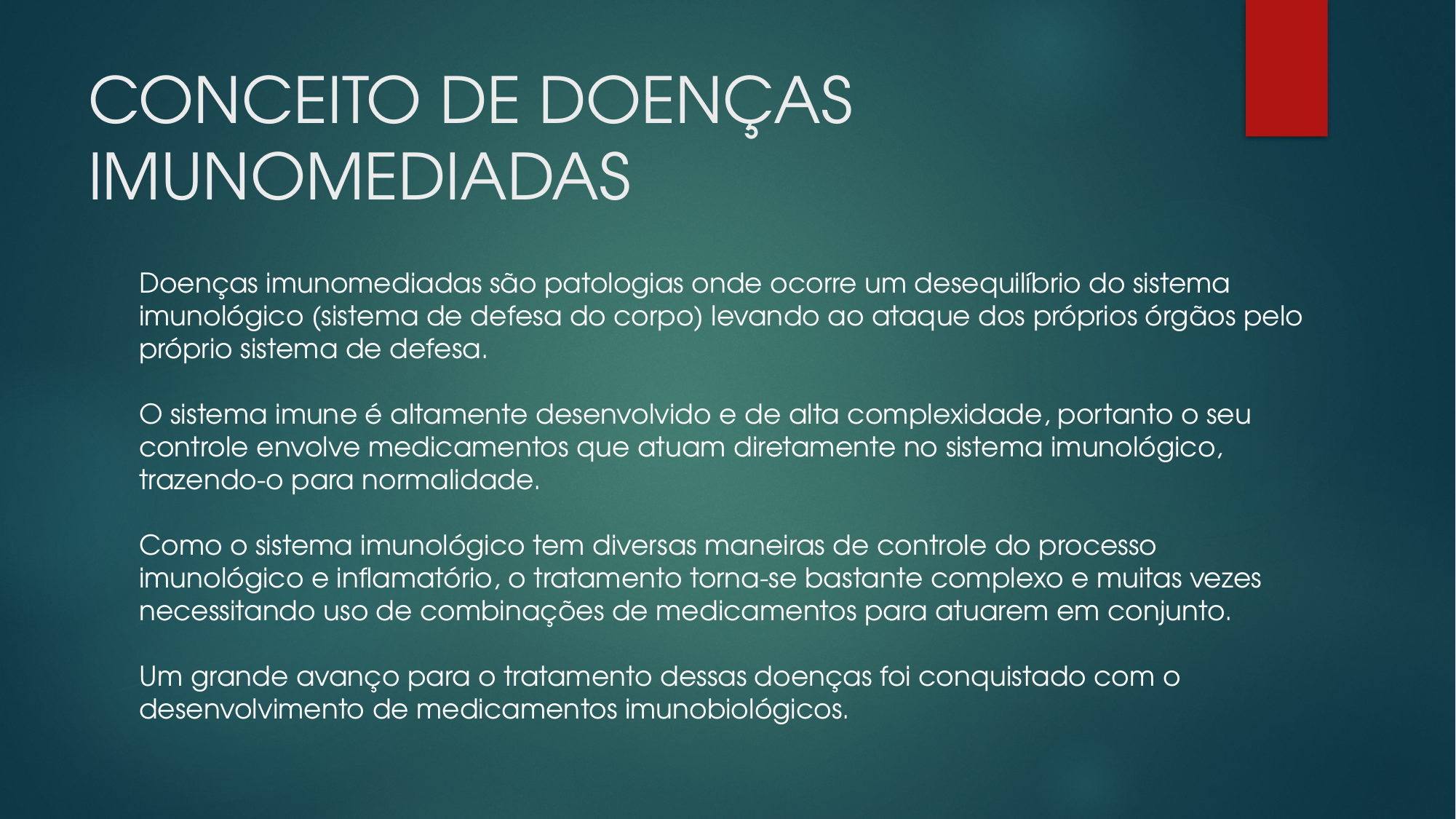

# CONCEITO DE DOENÇAS IMUNOMEDIADAS
Doenças imunomediadas são patologias onde ocorre um desequilíbrio do sistema imunológico (sistema de defesa do corpo) levando ao ataque dos próprios órgãos pelo próprio sistema de defesa.

O sistema imune é altamente desenvolvido e de alta complexidade, portanto o seu controle envolve medicamentos que atuam diretamente no sistema imunológico, trazendo-o para normalidade.

Como o sistema imunológico tem diversas maneiras de controle do processo imunológico e inflamatório, o tratamento torna-se bastante complexo e muitas vezes necessitando uso de combinações de medicamentos para atuarem em conjunto.

Um grande avanço para o tratamento dessas doenças foi conquistado com o desenvolvimento de medicamentos imunobiológicos.